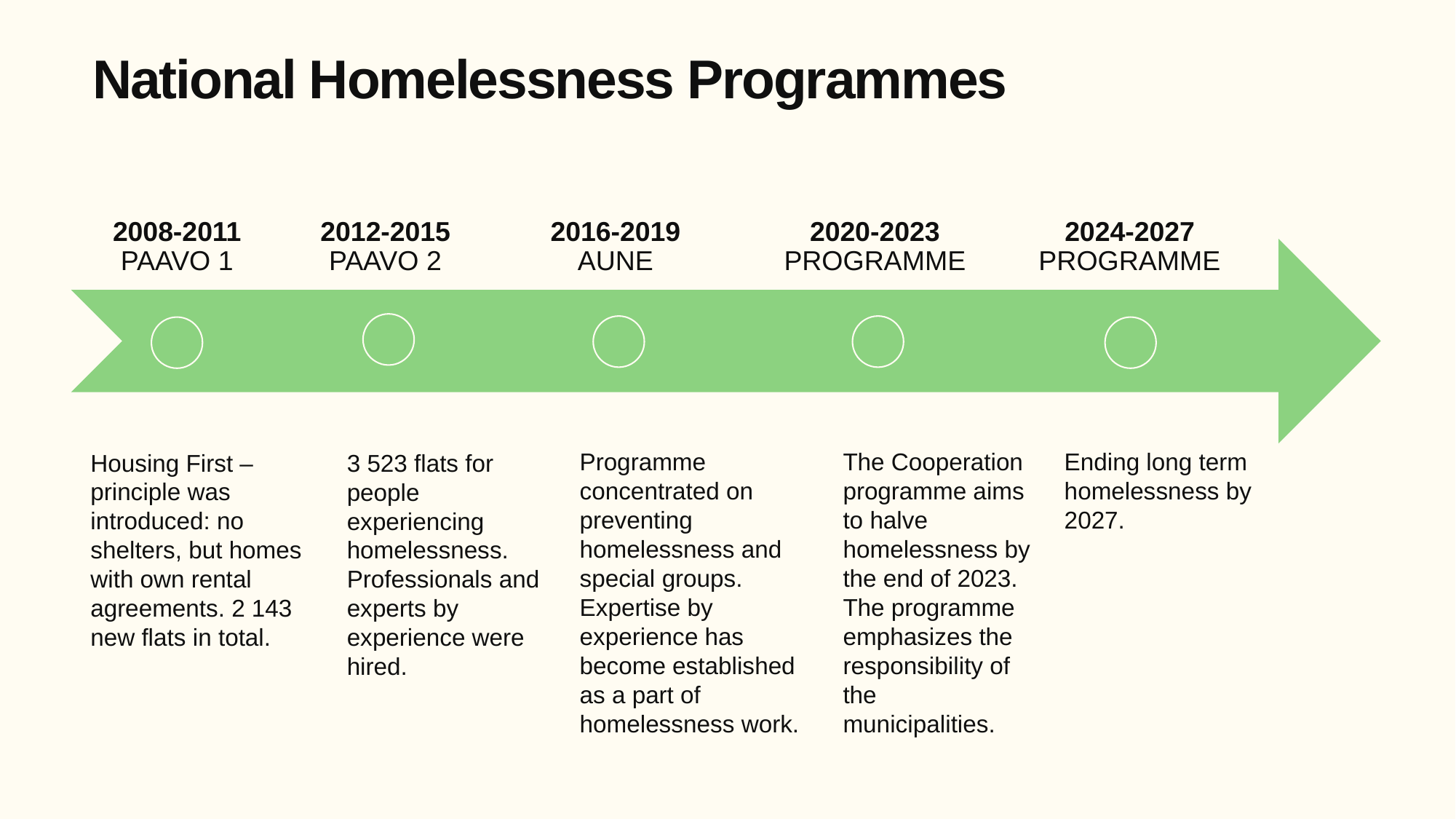

National Homelessness Programmes
2008-2011
PAAVO 1
2012-2015
PAAVO 2
2016-2019
AUNE
2020-2023 PROGRAMME
2024-2027 PROGRAMME
Ending long term homelessness by 2027.
Programme concentrated on preventing homelessness and special groups. Expertise by experience has become established as a part of homelessness work.
The Cooperation programme aims to halve homelessness by the end of 2023.
The programme emphasizes the responsibility of the municipalities.
Housing First –principle was introduced: no shelters, but homes with own rental agreements. 2 143 new flats in total.
3 523 flats for people experiencing homelessness.  Professionals and experts by experience were hired.